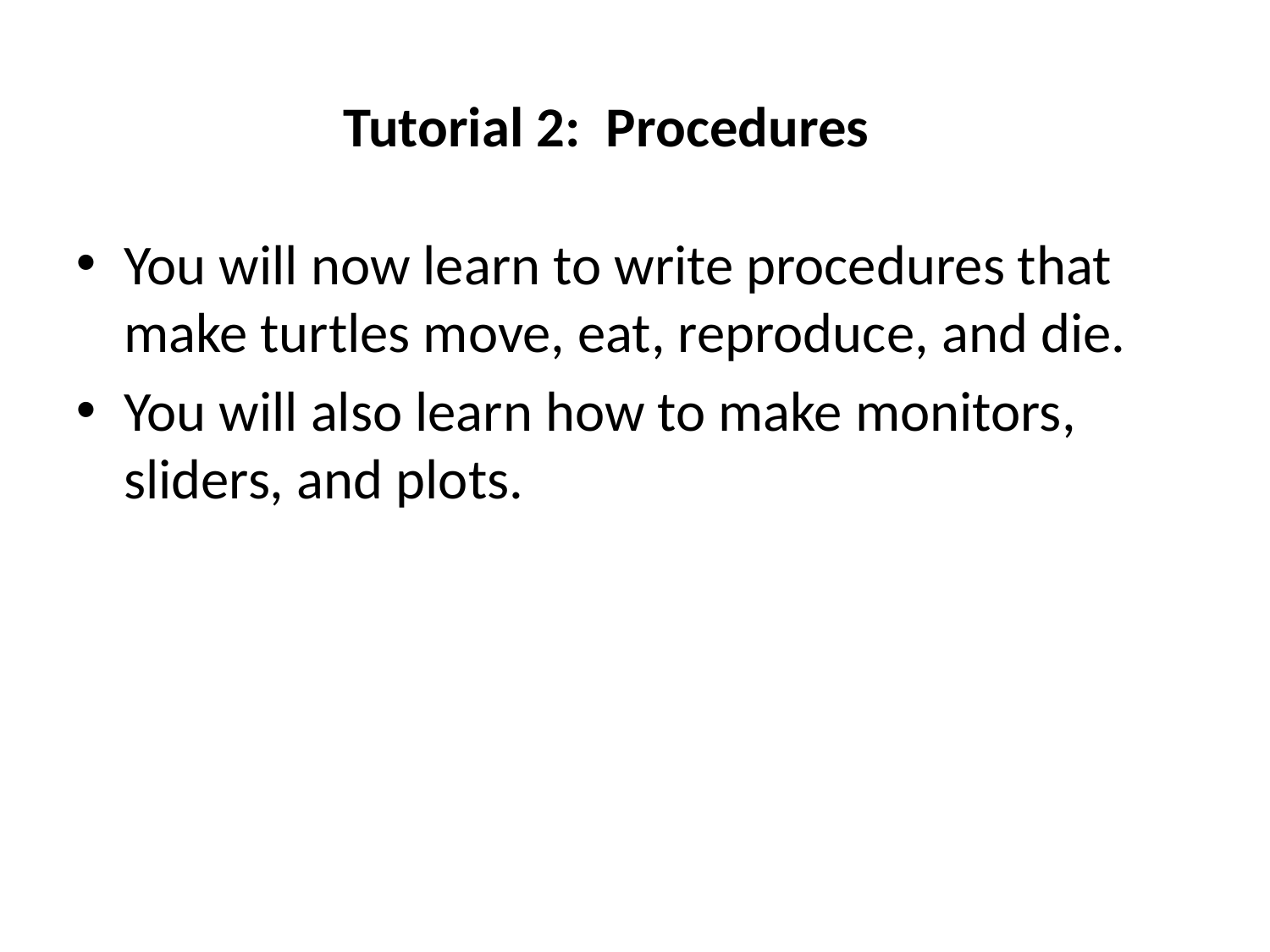

Tutorial 2:  Procedures
You will now learn to write procedures that make turtles move, eat, reproduce, and die.
You will also learn how to make monitors, sliders, and plots.